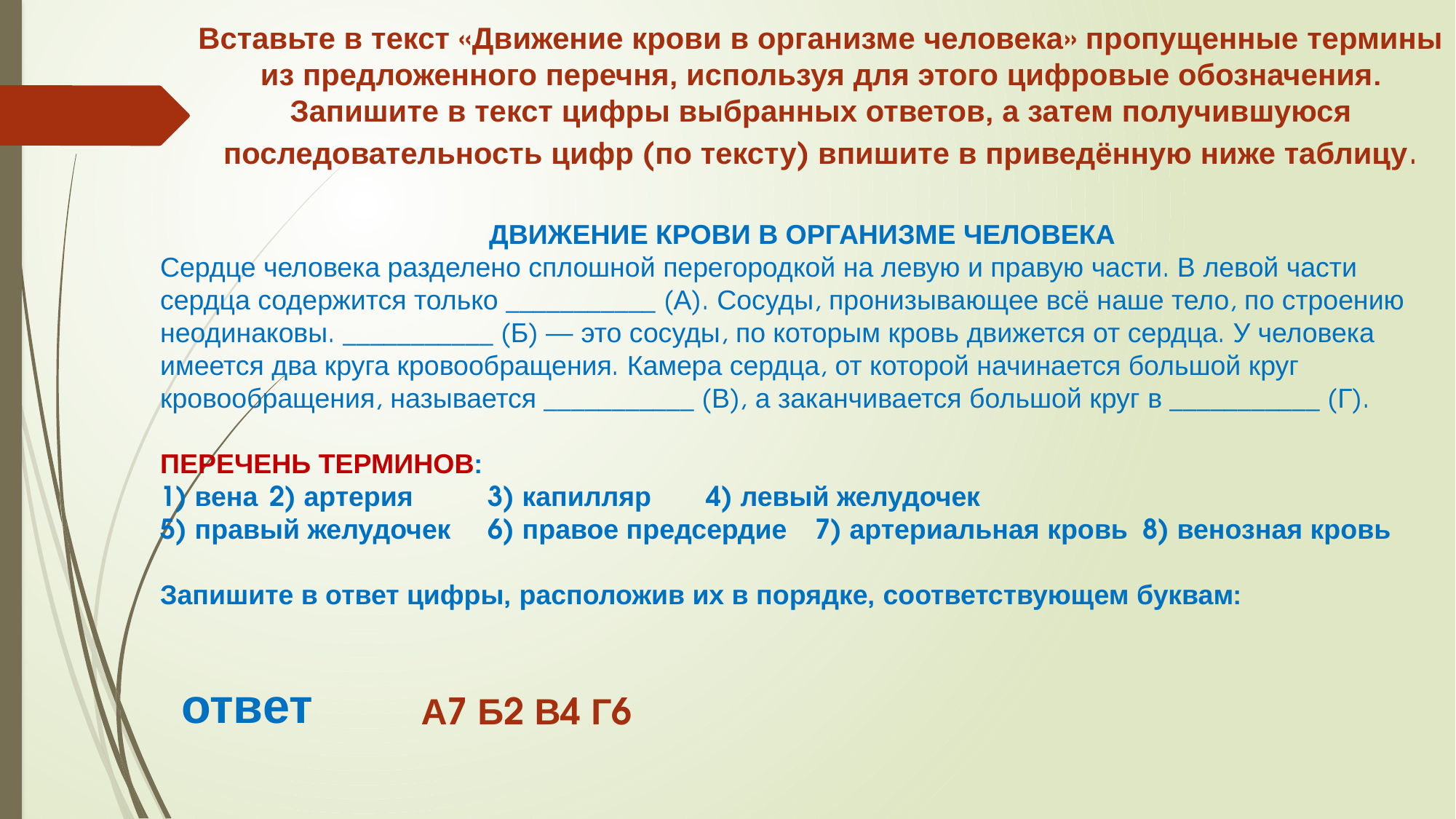

# Вставьте в текст «Движение крови в организме человека» пропущенные термины из предложенного перечня, используя для этого цифровые обозначения. Запишите в текст цифры выбранных ответов, а затем получившуюся последовательность цифр (по тексту) впишите в приведённую ниже таблицу.
ДВИЖЕНИЕ КРОВИ В ОРГАНИЗМЕ ЧЕЛОВЕКА
Сердце человека разделено сплошной перегородкой на левую и правую части. В левой части сердца содержится только ___________ (А). Сосуды, пронизывающее всё наше тело, по строению неодинаковы. ___________ (Б) — это сосуды, по которым кровь движется от сердца. У человека имеется два круга кровообращения. Камера сердца, от которой начинается большой круг кровообращения, называется ___________ (В), а заканчивается большой круг в ___________ (Г).

ПЕРЕЧЕНЬ ТЕРМИНОВ:
1) вена	2) артерия	3) капилляр	4) левый желудочек
5) правый желудочек	6) правое предсердие	7) артериальная кровь	8) венозная кровь

Запишите в ответ цифры, расположив их в порядке, соответствующем буквам:
ответ
А7 Б2 В4 Г6